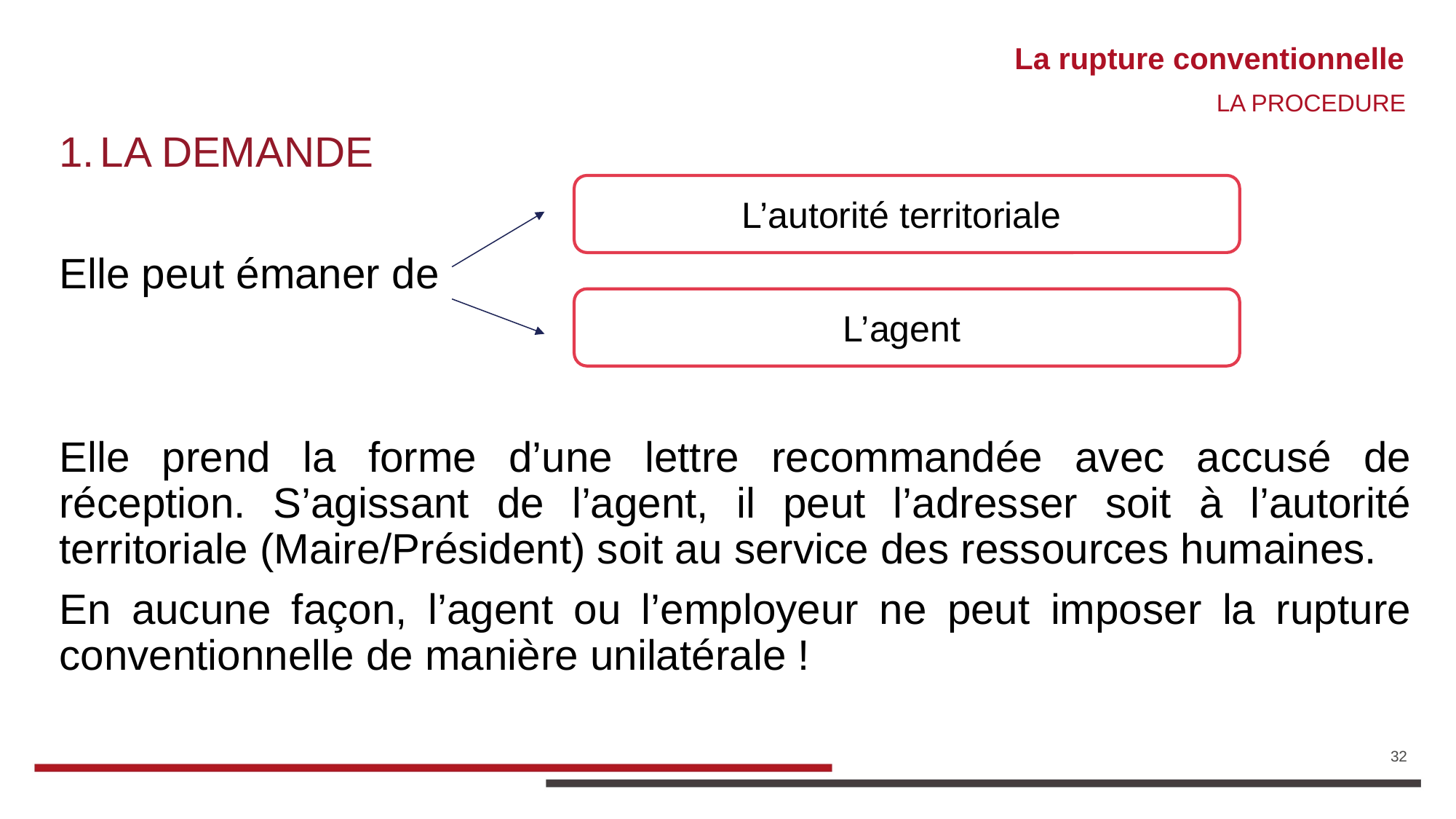

# La rupture conventionnelle
LA PROCEDURE
LA DEMANDE

Elle peut émaner de

Elle prend la forme d’une lettre recommandée avec accusé de réception. S’agissant de l’agent, il peut l’adresser soit à l’autorité territoriale (Maire/Président) soit au service des ressources humaines.
En aucune façon, l’agent ou l’employeur ne peut imposer la rupture conventionnelle de manière unilatérale !
L’autorité territoriale
L’agent
32